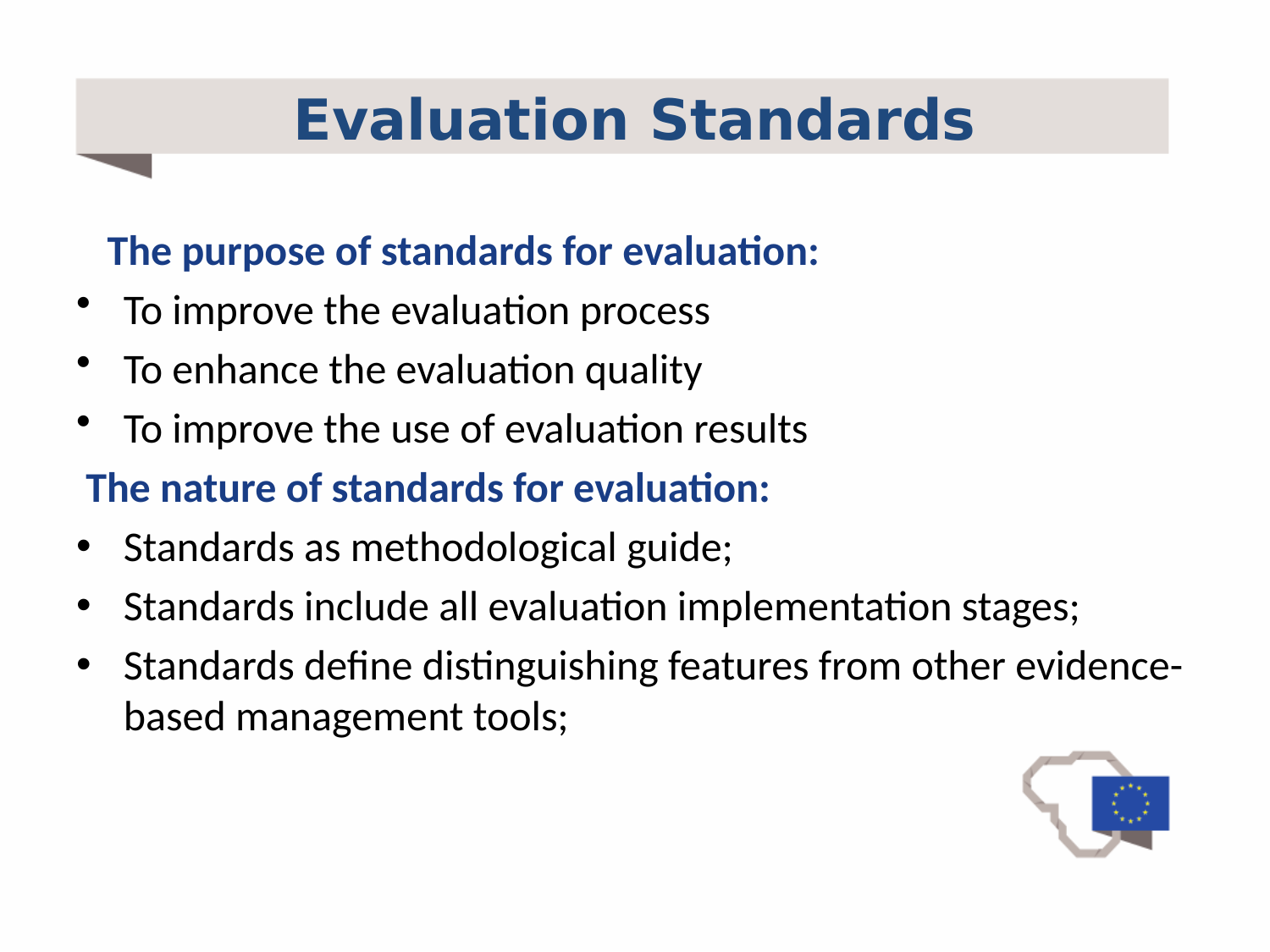

# Evaluation Standards
The purpose of standards for evaluation:
To improve the evaluation process
To enhance the evaluation quality
To improve the use of evaluation results
 The nature of standards for evaluation:
Standards as methodological guide;
Standards include all evaluation implementation stages;
Standards define distinguishing features from other evidence-based management tools;